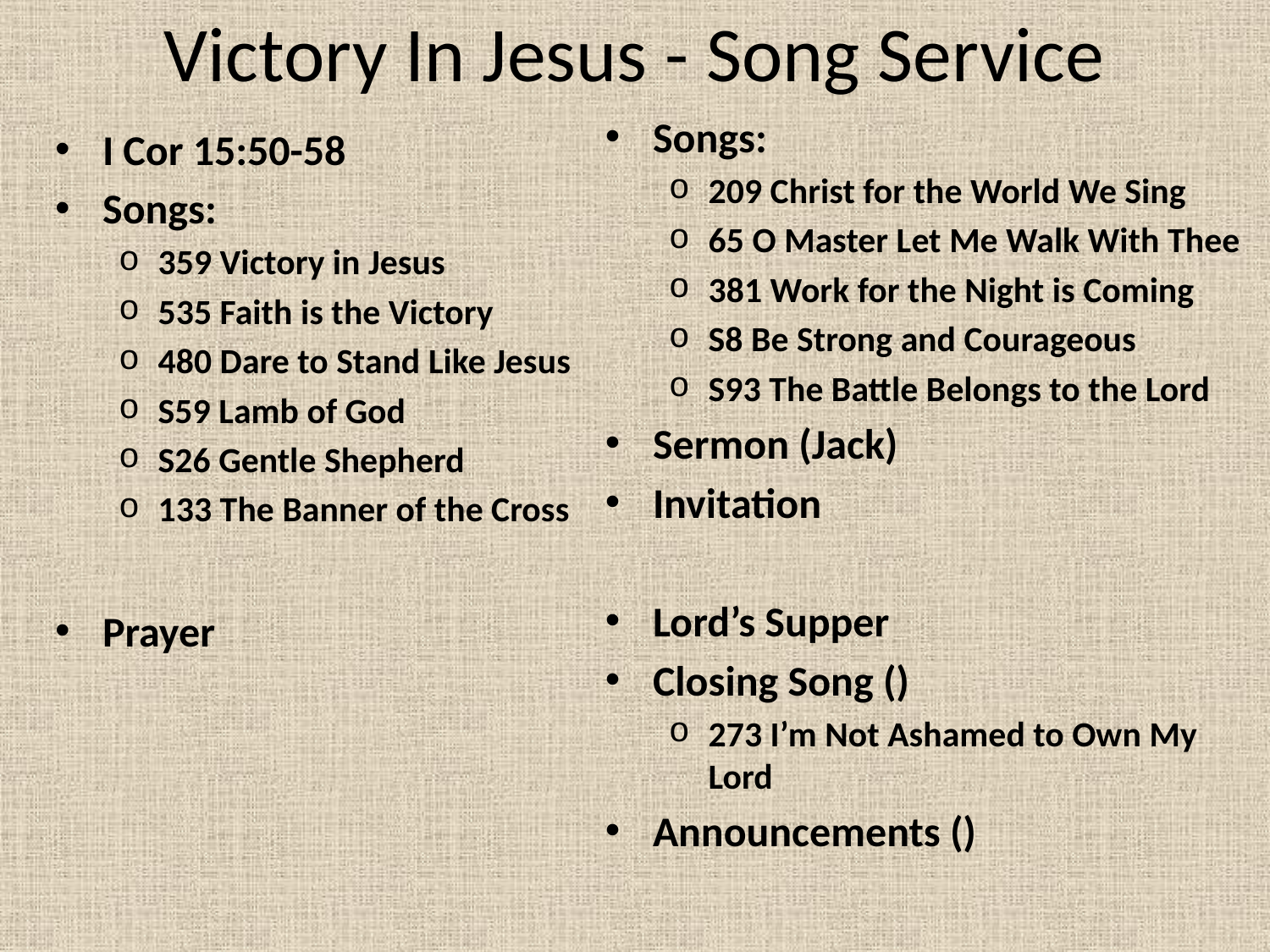

# Victory In Jesus - Song Service
Songs:
209 Christ for the World We Sing
65 O Master Let Me Walk With Thee
381 Work for the Night is Coming
S8 Be Strong and Courageous
S93 The Battle Belongs to the Lord
Sermon (Jack)
Invitation

Lord’s Supper
Closing Song ()
273 I’m Not Ashamed to Own My Lord
Announcements ()
I Cor 15:50-58
Songs:
359 Victory in Jesus
535 Faith is the Victory
480 Dare to Stand Like Jesus
S59 Lamb of God
S26 Gentle Shepherd
133 The Banner of the Cross

Prayer